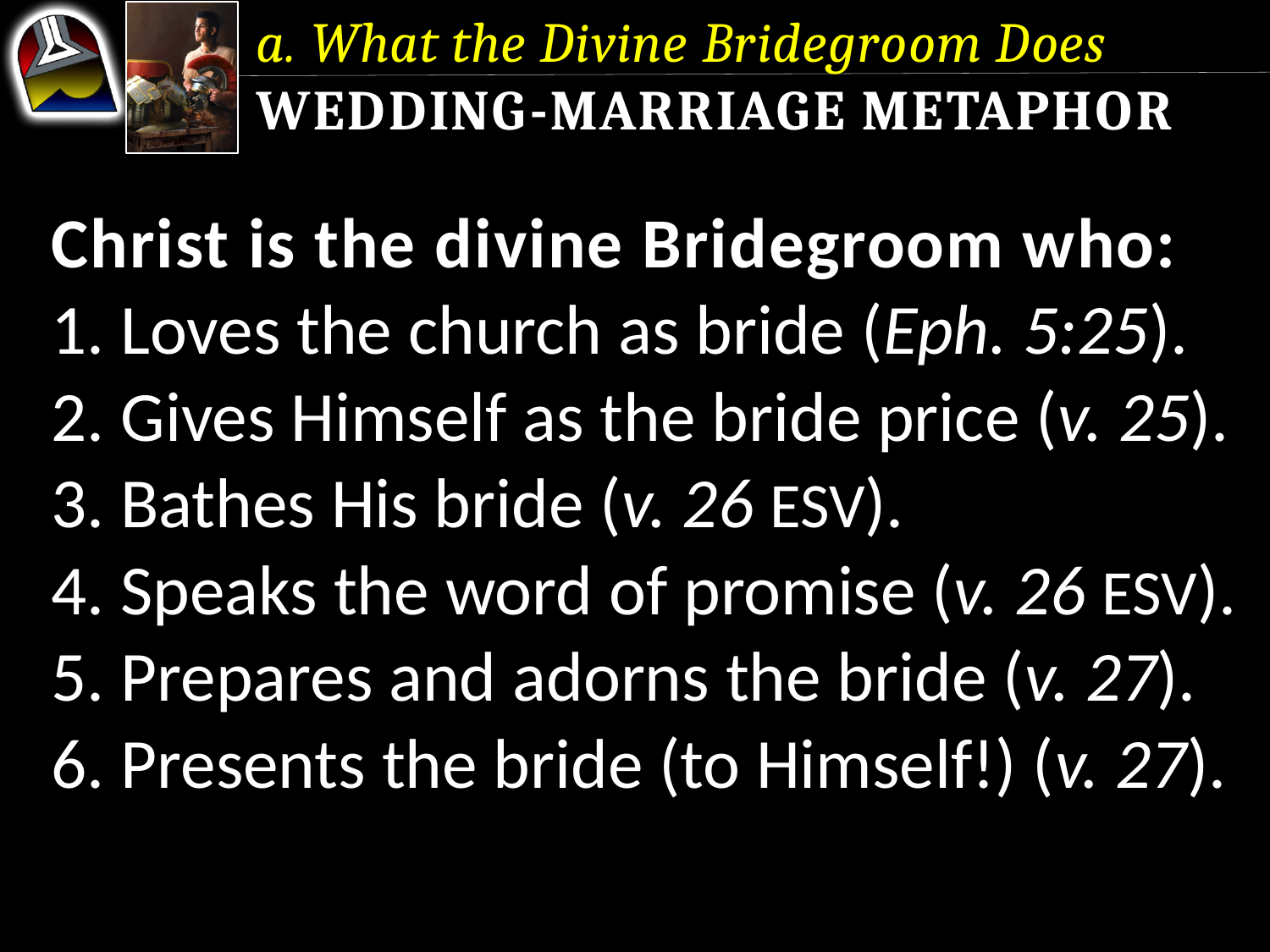

a. What the Divine Bridegroom Does
Wedding-Marriage Metaphor
Christ is the divine Bridegroom who:
1. Loves the church as bride (Eph. 5:25).
2. Gives Himself as the bride price (v. 25).
3. Bathes His bride (v. 26 ESV).
4. Speaks the word of promise (v. 26 ESV).
5. Prepares and adorns the bride (v. 27).
6. Presents the bride (to Himself!) (v. 27).